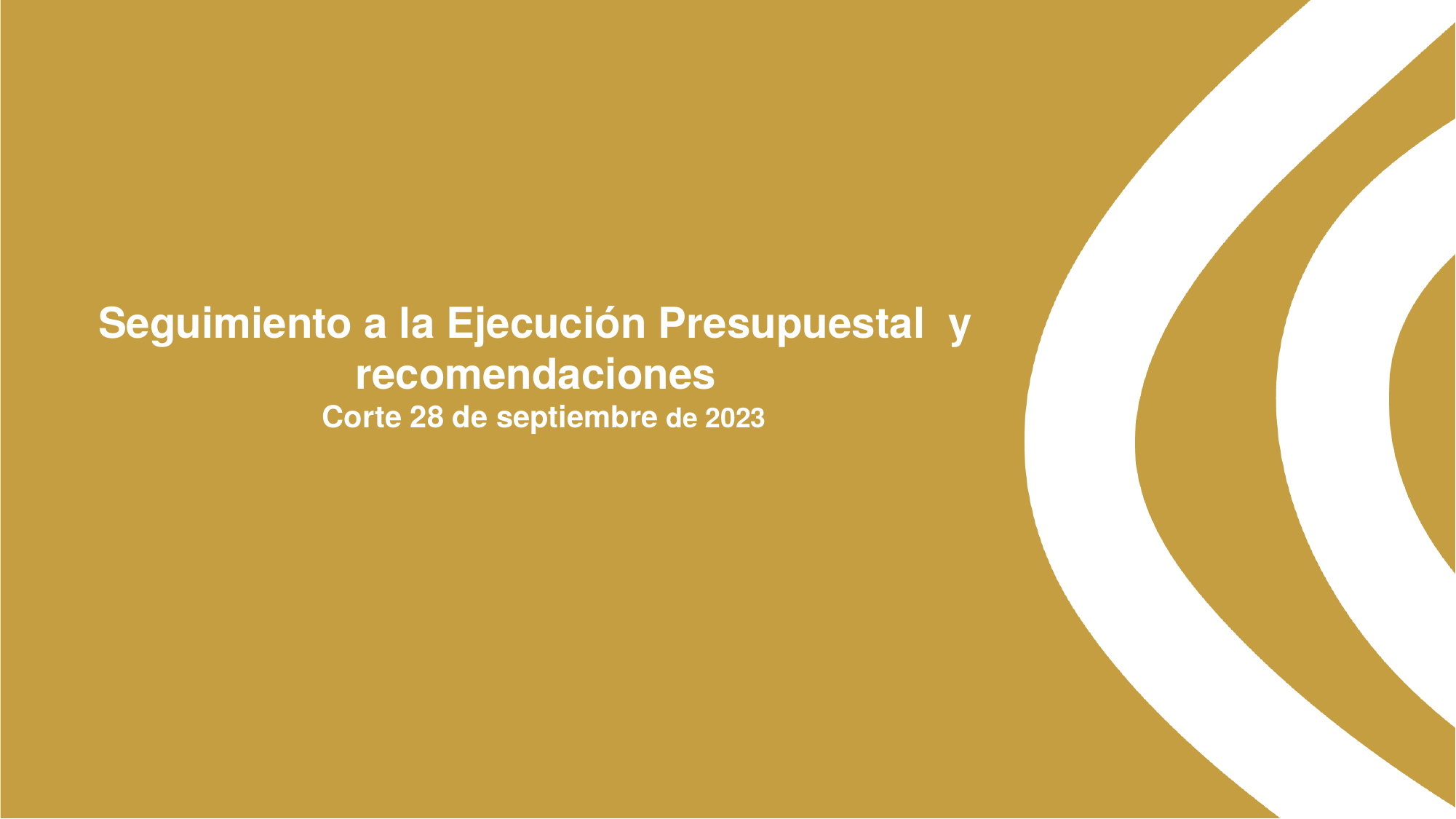

Seguimiento a la Ejecución Presupuestal  y recomendaciones
  Corte 28 de septiembre de 2023